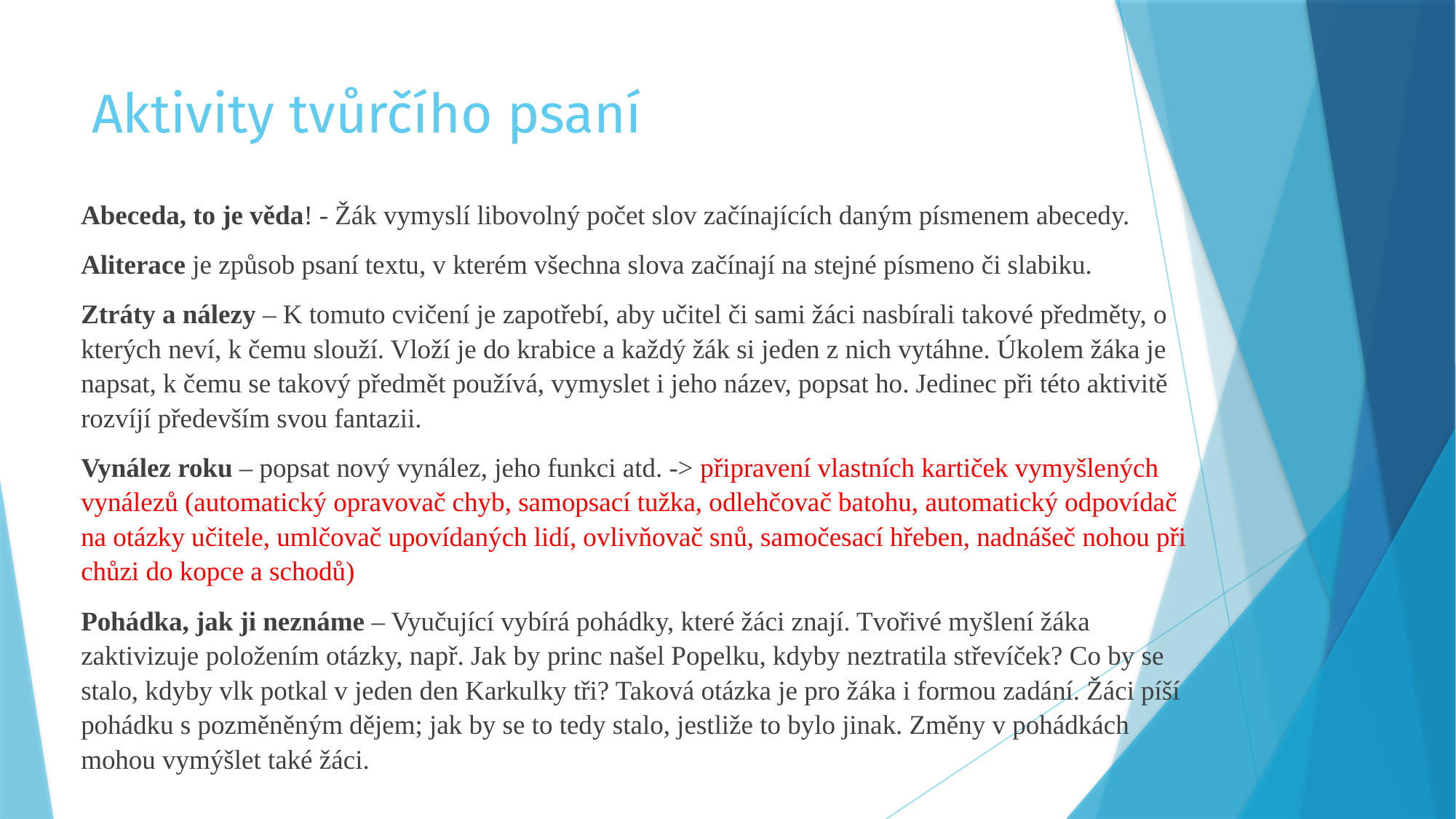

# Aktivity tvůrčího psaní
Abeceda, to je věda! - Žák vymyslí libovolný počet slov začínajících daným písmenem abecedy.
Aliterace je způsob psaní textu, v kterém všechna slova začínají na stejné písmeno či slabiku.
Ztráty a nálezy – K tomuto cvičení je zapotřebí, aby učitel či sami žáci nasbírali takové předměty, o kterých neví, k čemu slouží. Vloží je do krabice a každý žák si jeden z nich vytáhne. Úkolem žáka je napsat, k čemu se takový předmět používá, vymyslet i jeho název, popsat ho. Jedinec při této aktivitě rozvíjí především svou fantazii.
Vynález roku – popsat nový vynález, jeho funkci atd. -> připravení vlastních kartiček vymyšlených vynálezů (automatický opravovač chyb, samopsací tužka, odlehčovač batohu, automatický odpovídač na otázky učitele, umlčovač upovídaných lidí, ovlivňovač snů, samočesací hřeben, nadnášeč nohou při chůzi do kopce a schodů)
Pohádka, jak ji neznáme – Vyučující vybírá pohádky, které žáci znají. Tvořivé myšlení žáka zaktivizuje položením otázky, např. Jak by princ našel Popelku, kdyby neztratila střevíček? Co by se stalo, kdyby vlk potkal v jeden den Karkulky tři? Taková otázka je pro žáka i formou zadání. Žáci píší pohádku s pozměněným dějem; jak by se to tedy stalo, jestliže to bylo jinak. Změny v pohádkách mohou vymýšlet také žáci.